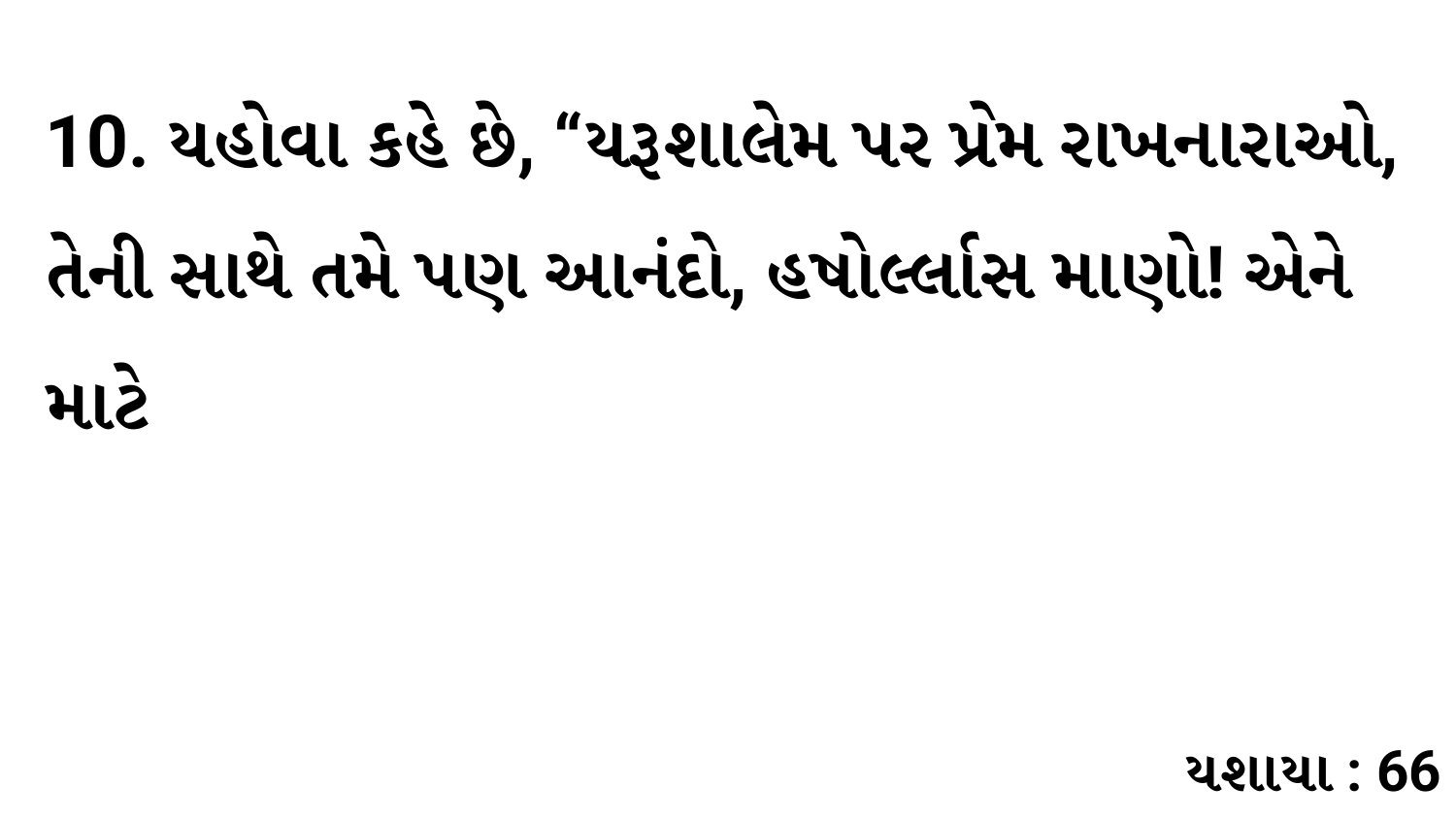

10. યહોવા કહે છે, “યરૂશાલેમ પર પ્રેમ રાખનારાઓ, તેની સાથે તમે પણ આનંદો, હષોર્લ્લાસ માણો! એને માટે
યશાયા : 66